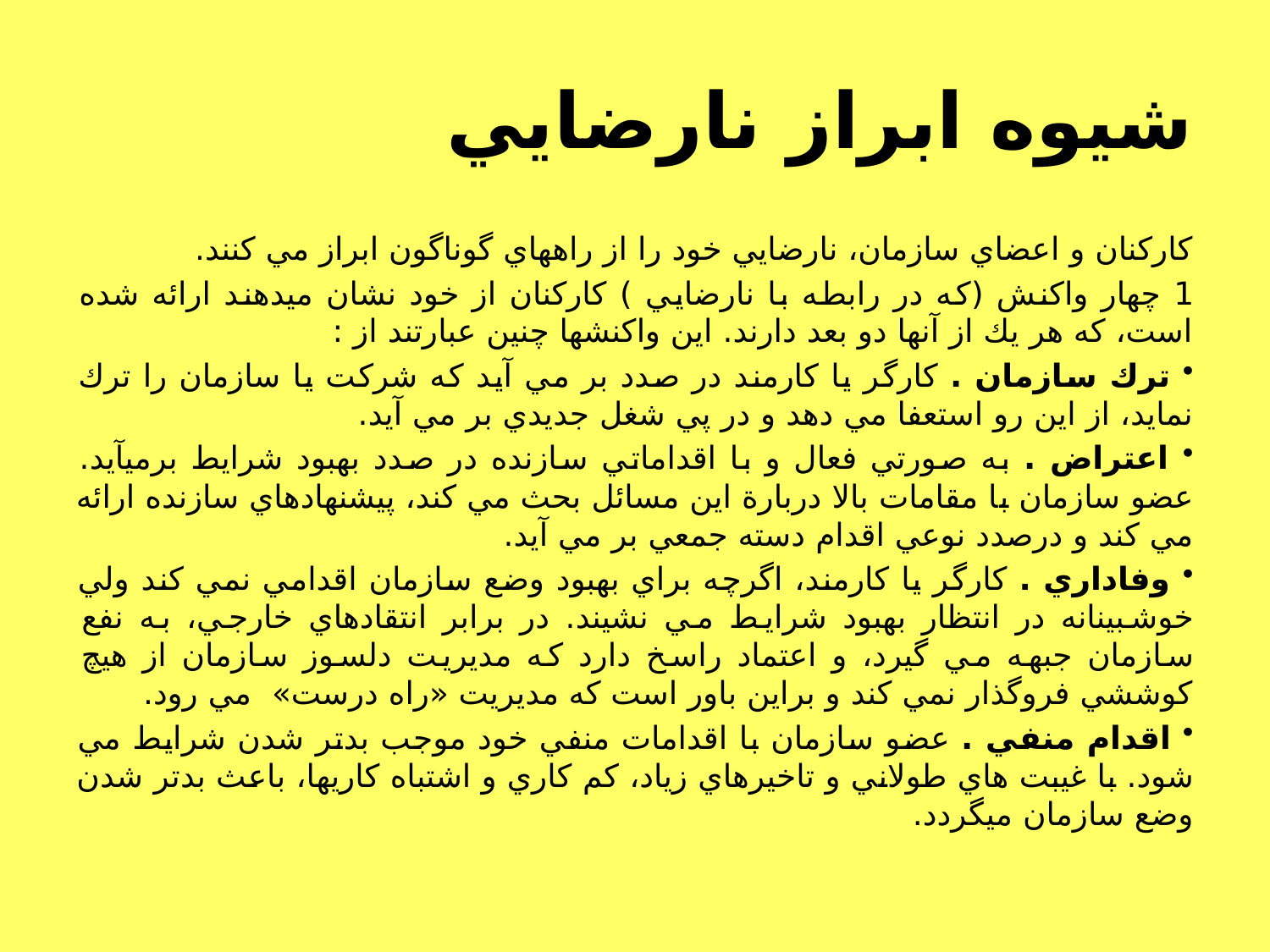

# شيوه ابراز نارضايي
كاركنان و اعضاي سازمان، نارضايي خود را از راههاي گوناگون ابراز مي كنند.
1 چهار واكنش (كه در رابطه با نارضايي ) كاركنان از خود نشان ميدهند ارائه شده است، كه هر يك از آنها دو بعد دارند. اين واكنشها چنين عبارتند از :
 ترك سازمان . كارگر يا كارمند در صدد بر مي آيد كه شركت يا سازمان را ترك نمايد، از اين رو استعفا مي دهد و در پي شغل جديدي بر مي آيد.
 اعتراض . به صورتي فعال و با اقداماتي سازنده در صدد بهبود شرايط برميآيد. عضو سازمان با مقامات بالا دربارة اين مسائل بحث مي كند، پيشنهادهاي سازنده ارائه مي كند و درصدد نوعي اقدام دسته جمعي بر مي آيد.
 وفاداري . كارگر يا كارمند، اگرچه براي بهبود وضع سازمان اقدامي نمي كند ولي خوشبينانه در انتظار بهبود شرايط مي نشيند. در برابر انتقادهاي خارجي، به نفع سازمان جبهه مي گيرد، و اعتماد راسخ دارد كه مديريت دلسوز سازمان از هيچ كوششي فروگذار نمي كند و براين باور است كه مديريت «راه درست»  مي رود.
 اقدام منفي . عضو سازمان با اقدامات منفي خود موجب بدتر شدن شرايط مي شود. با غيبت هاي طولاني و تاخيرهاي زياد، كم كاري و اشتباه كاريها، باعث بدتر شدن وضع سازمان ميگردد.